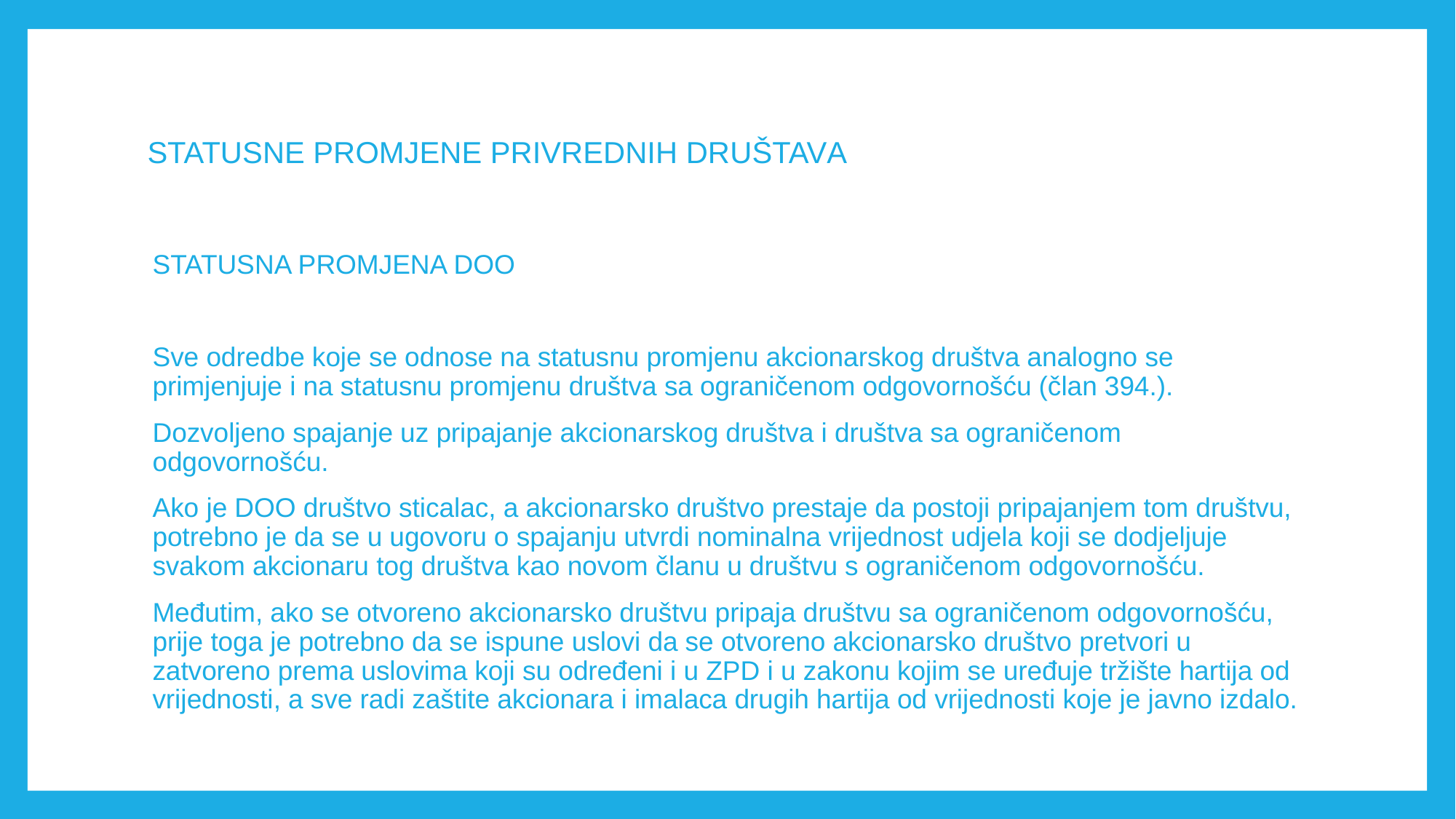

# STATUSNE PROMJENE PRIVREDNIH DRUŠTAVА
STATUSNA PROMJENA DOO

Sve odredbe koje se odnose na statusnu promjenu akcionarskog društva analogno se primjenjuje i na statusnu promjenu društva sa ograničenom odgovornošću (član 394.).
Dozvoljeno spajanje uz pripajanje akcionarskog društva i društva sa ograničenom odgovornošću.
Ako je DOO društvo sticalac, a akcionarsko društvo prestaje da postoji pripajanjem tom društvu, potrebno je da se u ugovoru o spajanju utvrdi nominalna vrijednost udjela koji se dodjeljuje svakom akcionaru tog društva kao novom članu u društvu s ograničenom odgovornošću.
Međutim, ako se otvoreno akcionarsko društvu pripaja društvu sa ograničenom odgovornošću, prije toga je potrebno da se ispune uslovi da se otvoreno akcionarsko društvo pretvori u zatvoreno prema uslovima koji su određeni i u ZPD i u zakonu kojim se uređuje tržište hartija od vrijednosti, a sve radi zaštite akcionara i imalaca drugih hartija od vrijednosti koje je javno izdalo.